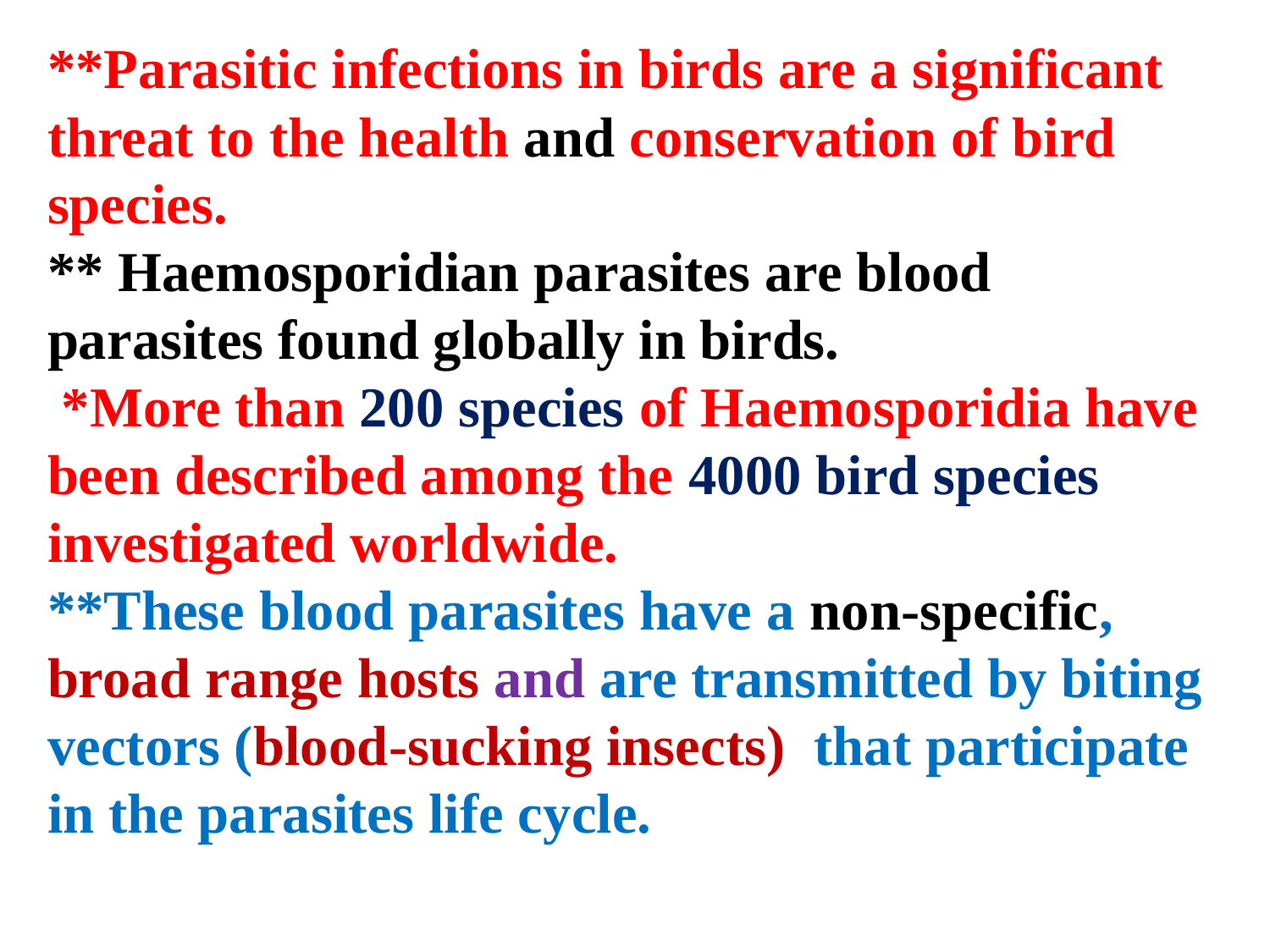

**Parasitic infections in birds are a significant threat to the health and conservation of bird species.
** Haemosporidian parasites are blood parasites found globally in birds.
 *More than 200 species of Haemosporidia have been described among the 4000 bird species investigated worldwide.
**These blood parasites have a non-specific, broad range hosts and are transmitted by biting vectors (blood-sucking insects)  that participate in the parasites life cycle.